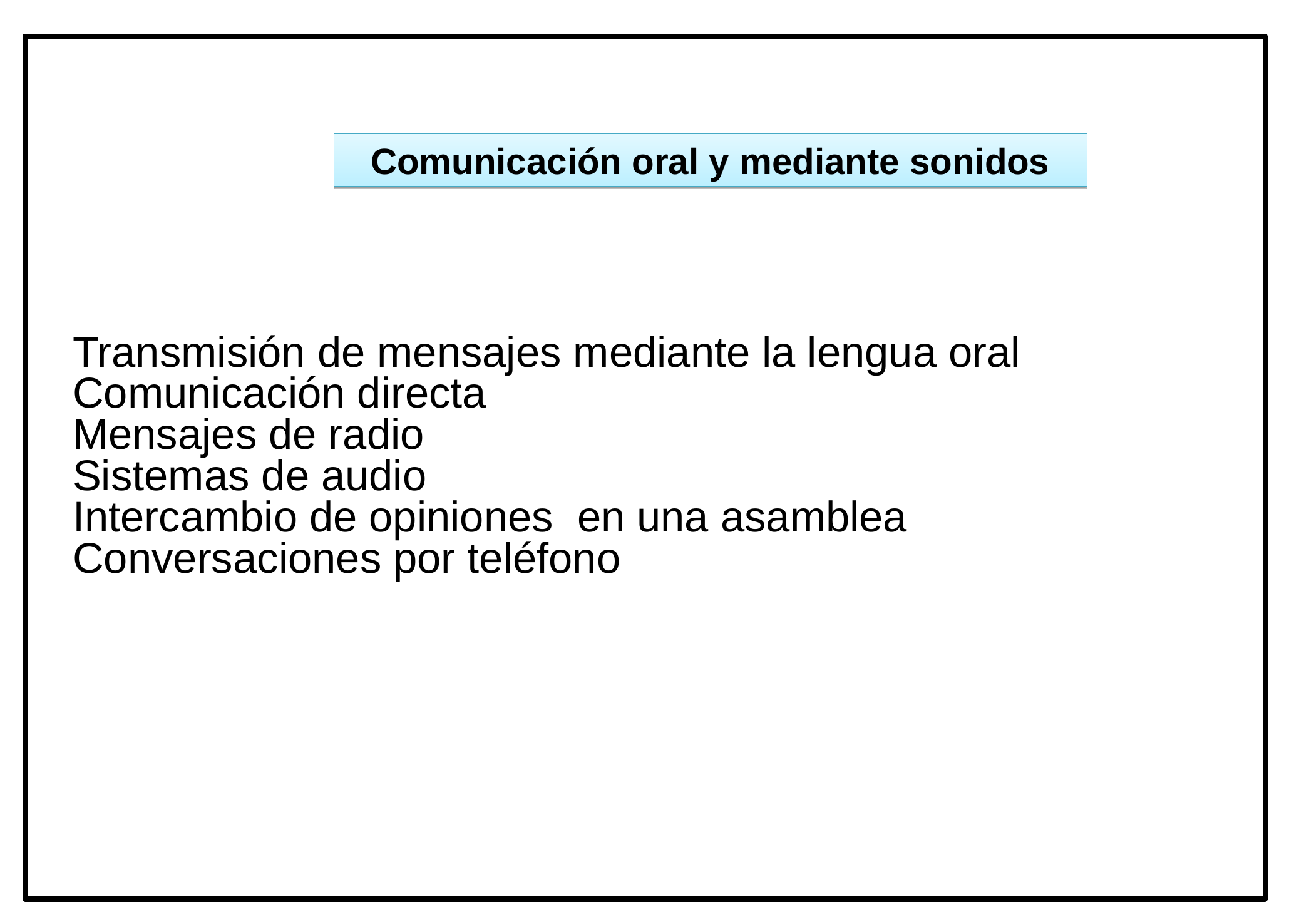

Comunicación oral y mediante sonidos

Transmisión de mensajes mediante la lengua oral
Comunicación directa
Mensajes de radio
Sistemas de audio
Intercambio de opiniones  en una asamblea
Conversaciones por teléfono